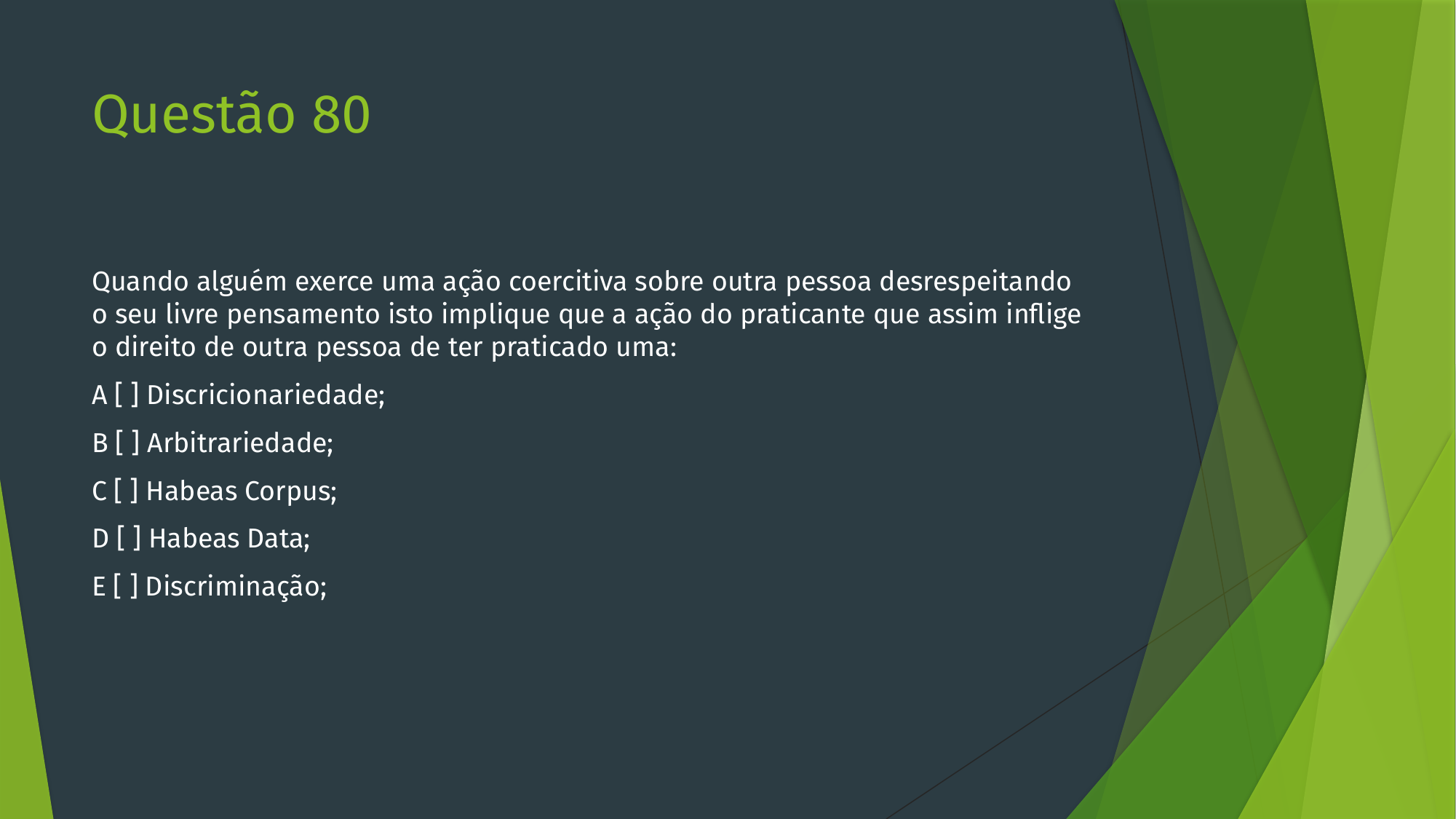

# Questão 80
Quando alguém exerce uma ação coercitiva sobre outra pessoa desrespeitando o seu livre pensamento isto implique que a ação do praticante que assim inflige o direito de outra pessoa de ter praticado uma:
A [ ] Discricionariedade;
B [ ] Arbitrariedade;
C [ ] Habeas Corpus;
D [ ] Habeas Data;
E [ ] Discriminação;